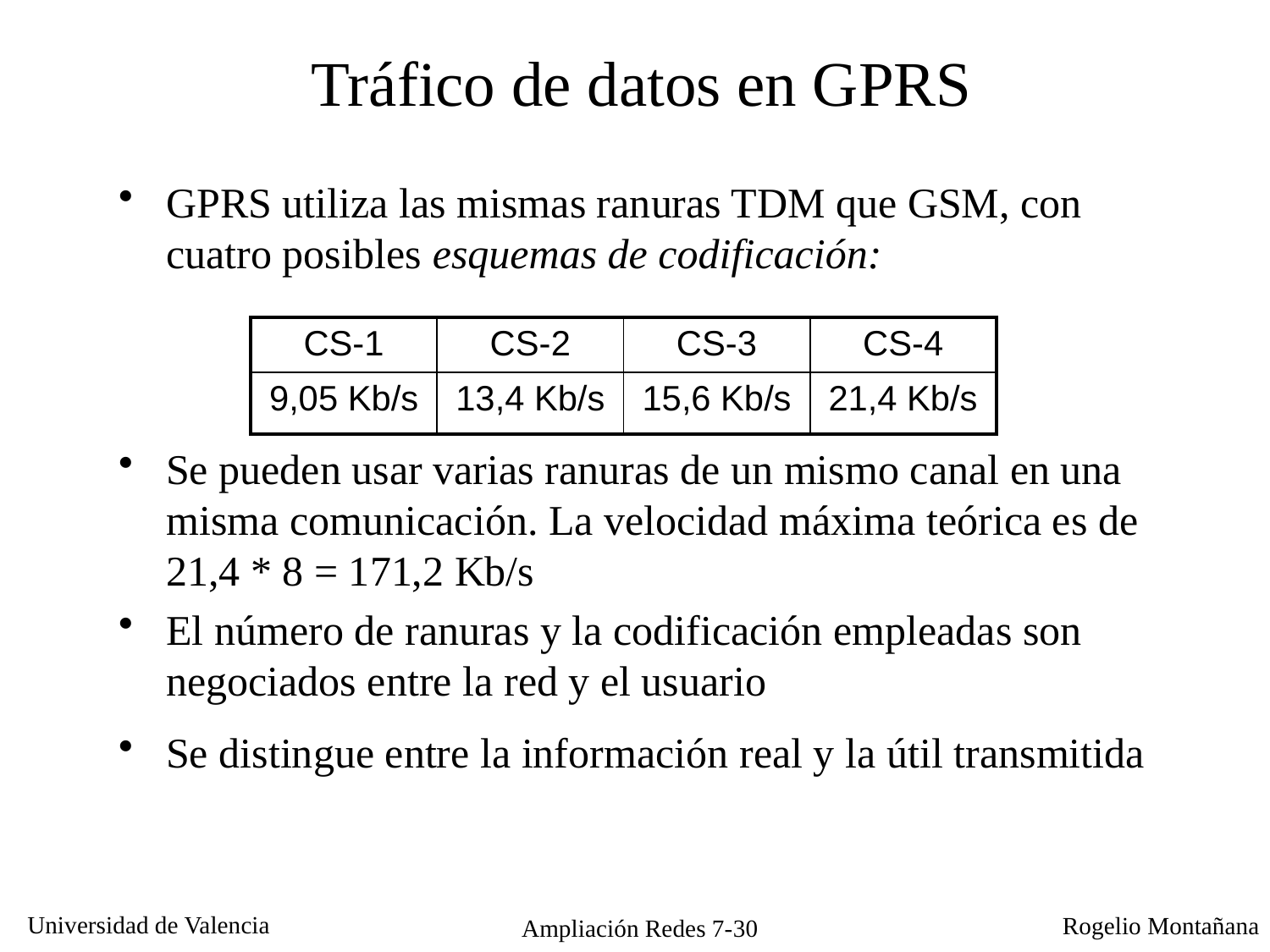

Tráfico de datos en GPRS
GPRS utiliza las mismas ranuras TDM que GSM, con cuatro posibles esquemas de codificación:

Se pueden usar varias ranuras de un mismo canal en una misma comunicación. La velocidad máxima teórica es de 21,4 * 8 = 171,2 Kb/s
El número de ranuras y la codificación empleadas son negociados entre la red y el usuario
Se distingue entre la información real y la útil transmitida

| CS-1 | CS-2 | CS-3 | CS-4 |
| --- | --- | --- | --- |
| 9,05 Kb/s | 13,4 Kb/s | 15,6 Kb/s | 21,4 Kb/s |
Ampliación Redes 7-30